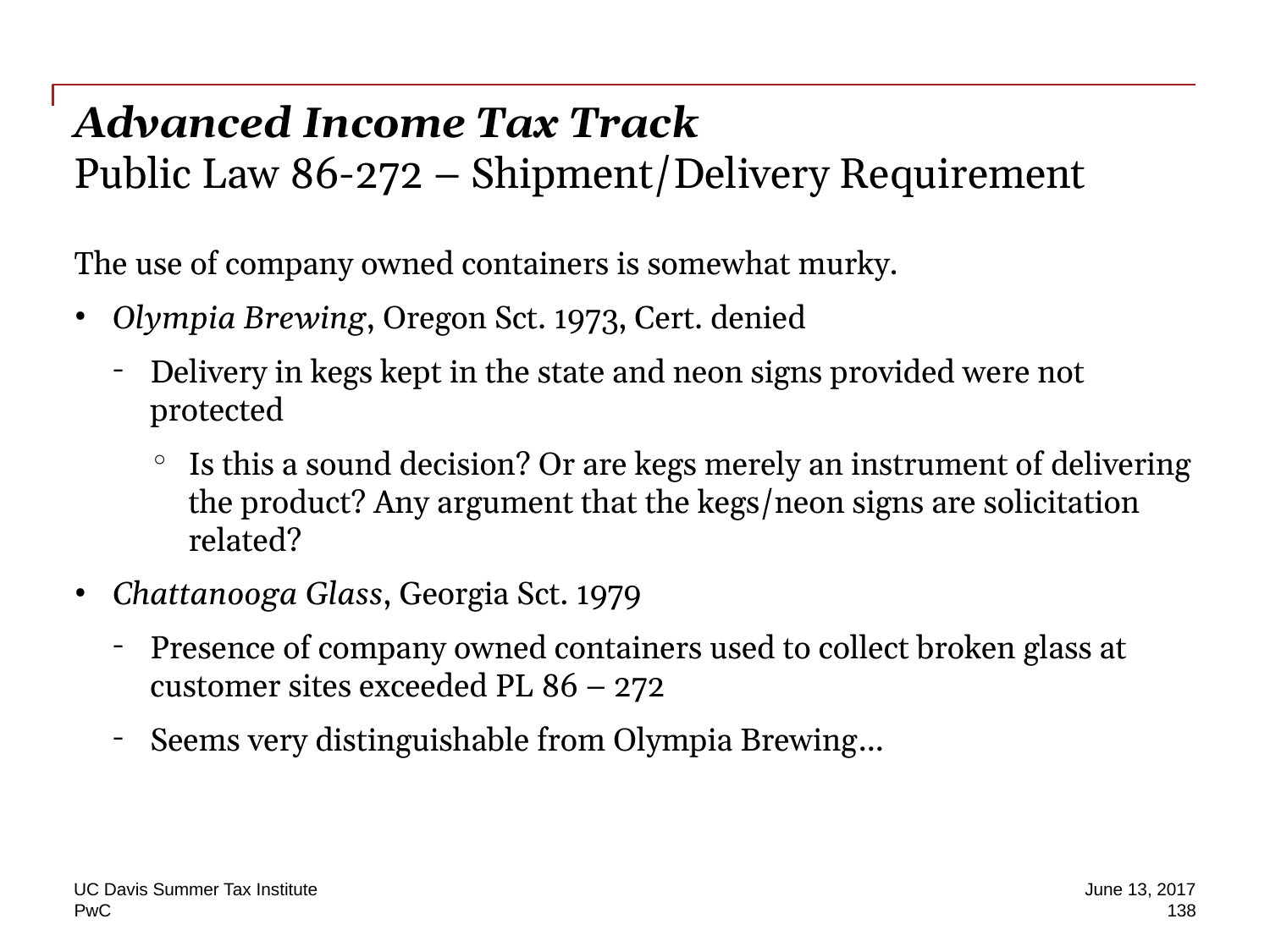

# Advanced Income Tax Track Public Law 86-272 – Shipment/Delivery Requirement
The use of company owned containers is somewhat murky.
Olympia Brewing, Oregon Sct. 1973, Cert. denied
Delivery in kegs kept in the state and neon signs provided were not protected
Is this a sound decision? Or are kegs merely an instrument of delivering the product? Any argument that the kegs/neon signs are solicitation related?
Chattanooga Glass, Georgia Sct. 1979
Presence of company owned containers used to collect broken glass at customer sites exceeded PL 86 – 272
Seems very distinguishable from Olympia Brewing…
UC Davis Summer Tax Institute
June 13, 2017
138